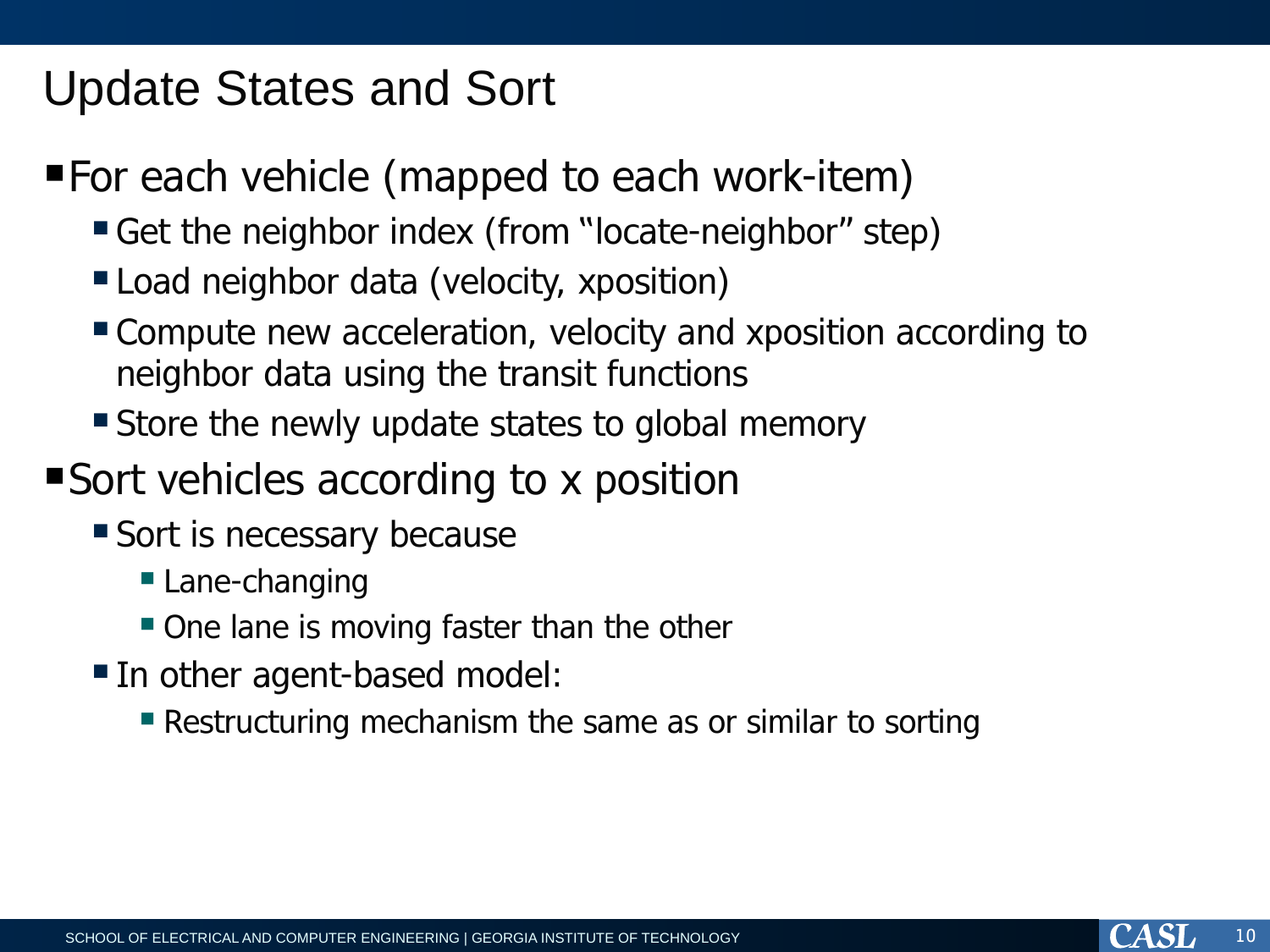

# Update States and Sort
For each vehicle (mapped to each work-item)
Get the neighbor index (from “locate-neighbor” step)
Load neighbor data (velocity, xposition)
Compute new acceleration, velocity and xposition according to neighbor data using the transit functions
Store the newly update states to global memory
Sort vehicles according to x position
Sort is necessary because
Lane-changing
One lane is moving faster than the other
In other agent-based model:
Restructuring mechanism the same as or similar to sorting
10